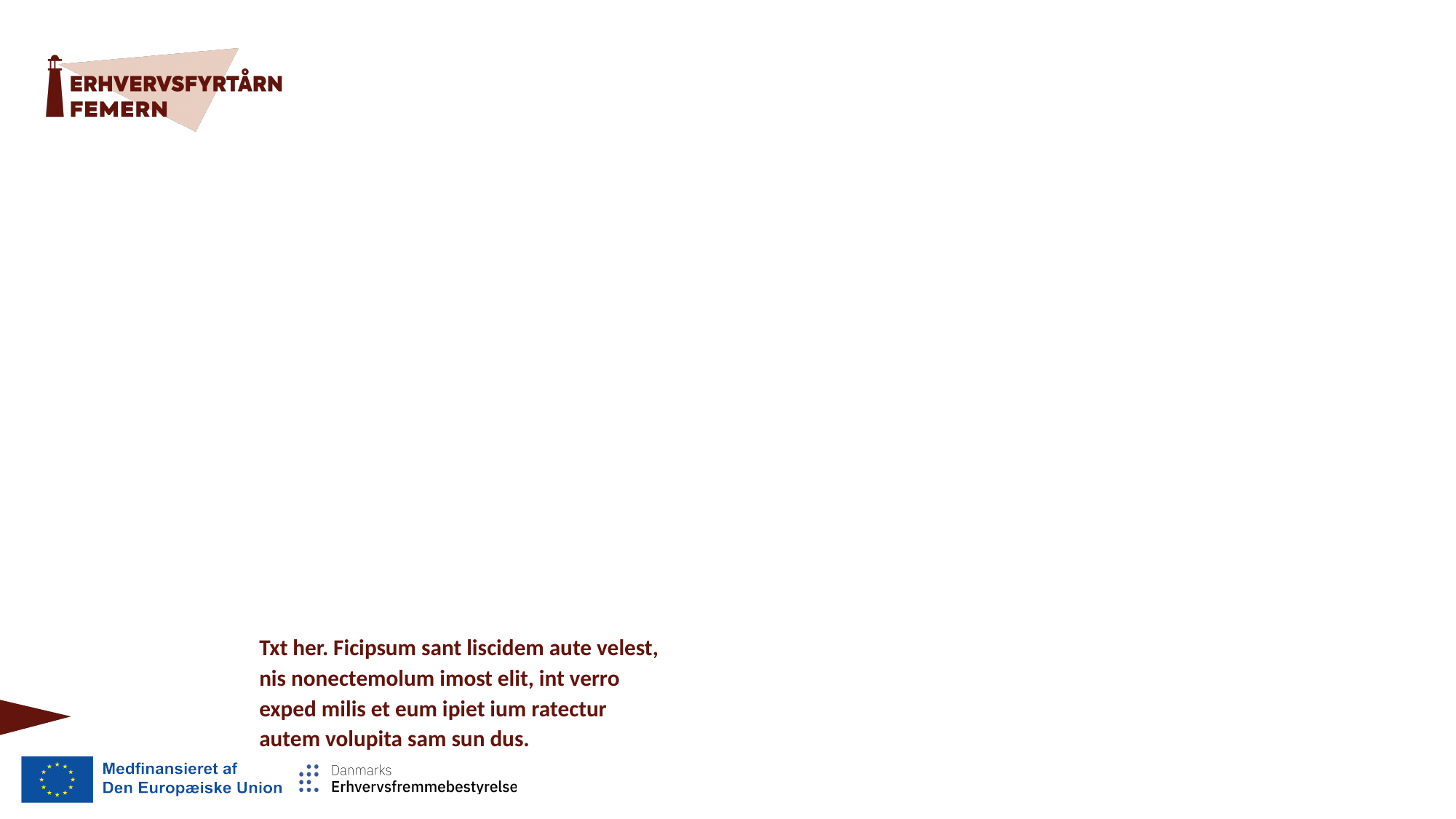

Txt her. Ficipsum sant liscidem aute velest, nis nonectemolum imost elit, int verro exped milis et eum ipiet ium ratectur autem volupita sam sun dus.